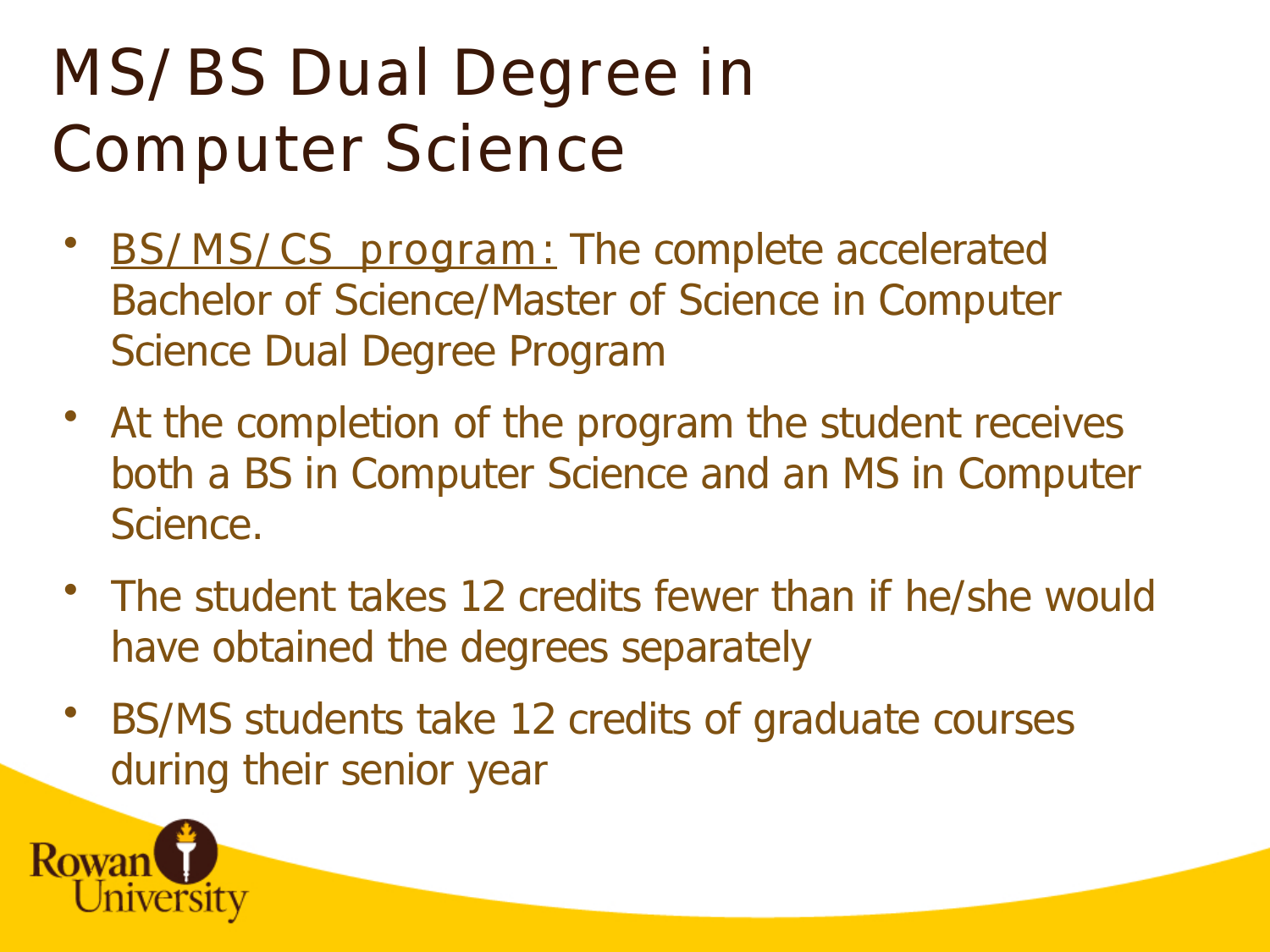

# MS/BS Dual Degree in Computer Science
BS/MS/CS  program: The complete accelerated Bachelor of Science/Master of Science in Computer Science Dual Degree Program
At the completion of the program the student receives both a BS in Computer Science and an MS in Computer Science.
The student takes 12 credits fewer than if he/she would have obtained the degrees separately
BS/MS students take 12 credits of graduate courses during their senior year

WWW Map for
“Exotic Vacations”